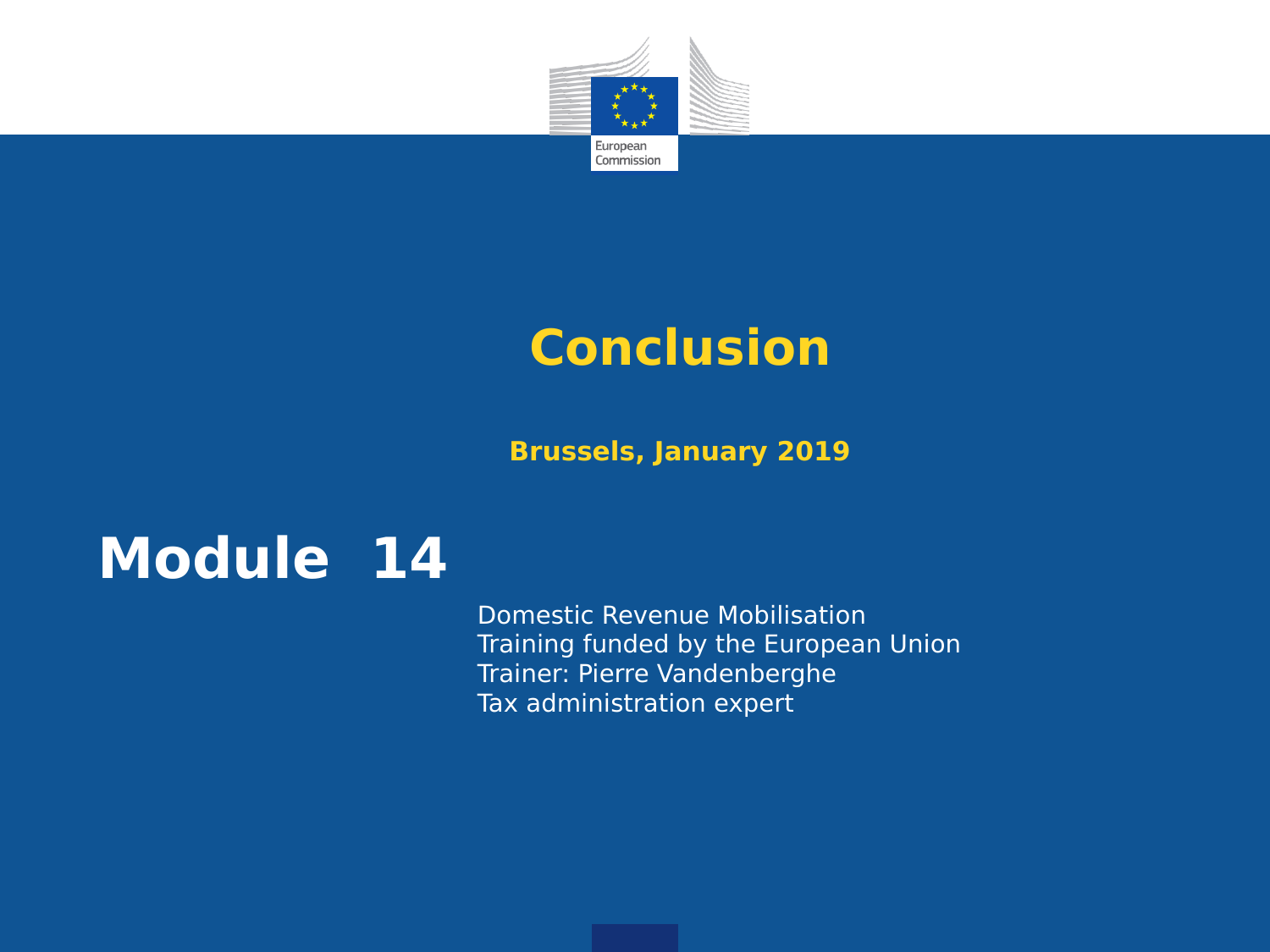

# Conclusion Brussels, January 2019
Module  14
Domestic Revenue Mobilisation
Training funded by the European Union
Trainer: Pierre Vandenberghe
Tax administration expert.